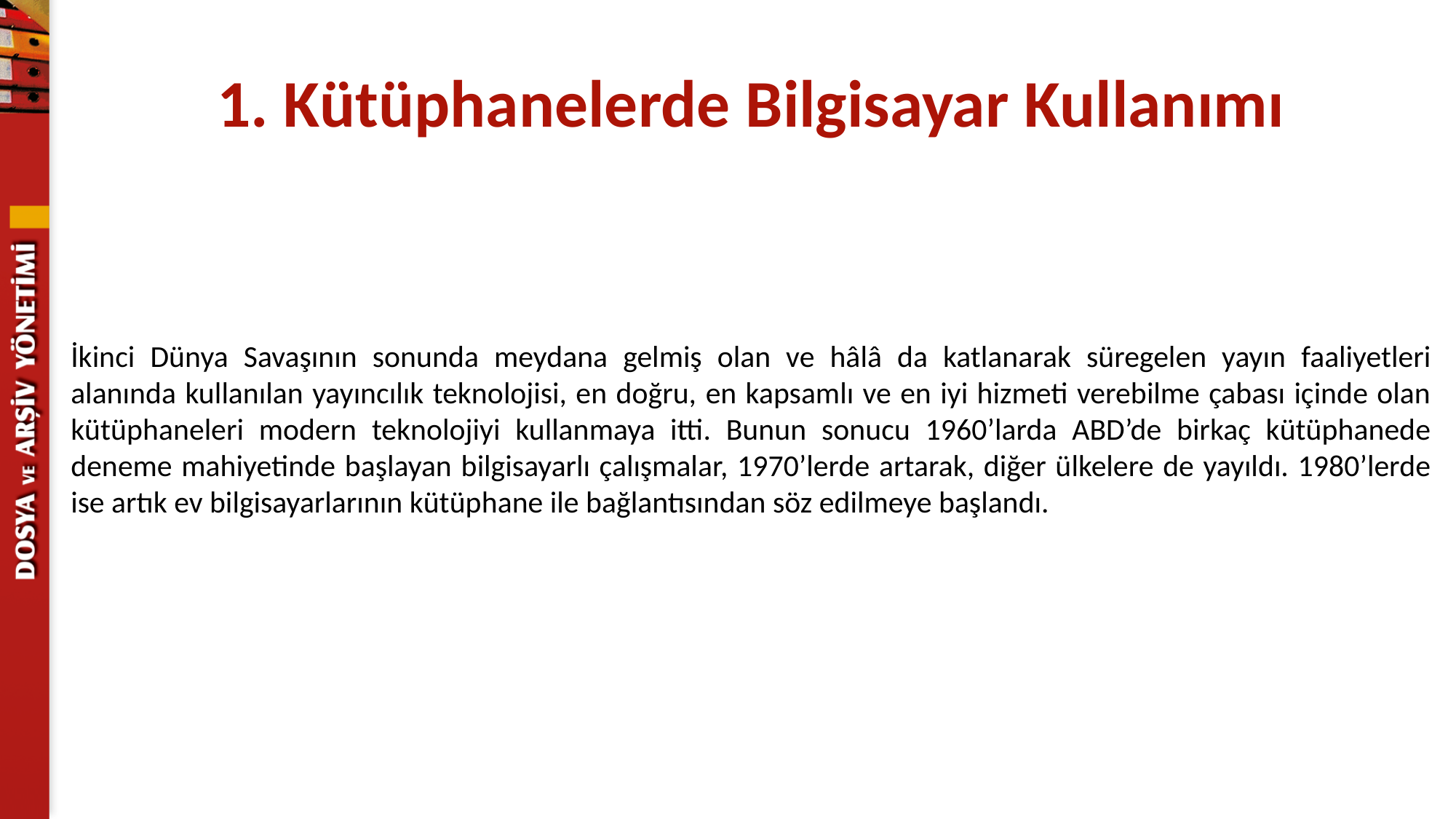

1. Kütüphanelerde Bilgisayar Kullanımı
İkinci Dünya Savaşının sonunda meydana gelmiş olan ve hâlâ da katlanarak süregelen yayın faaliyetleri alanında kullanılan yayıncılık teknolojisi, en doğru, en kapsamlı ve en iyi hizmeti verebilme çabası içinde olan kütüphaneleri modern teknolojiyi kullanmaya itti. Bunun sonucu 1960’larda ABD’de birkaç kütüphanede deneme mahiyetinde başlayan bilgisayarlı çalışmalar, 1970’lerde artarak, diğer ülkelere de yayıldı. 1980’lerde ise artık ev bilgisayarlarının kütüphane ile bağlantısından söz edilmeye başlandı.